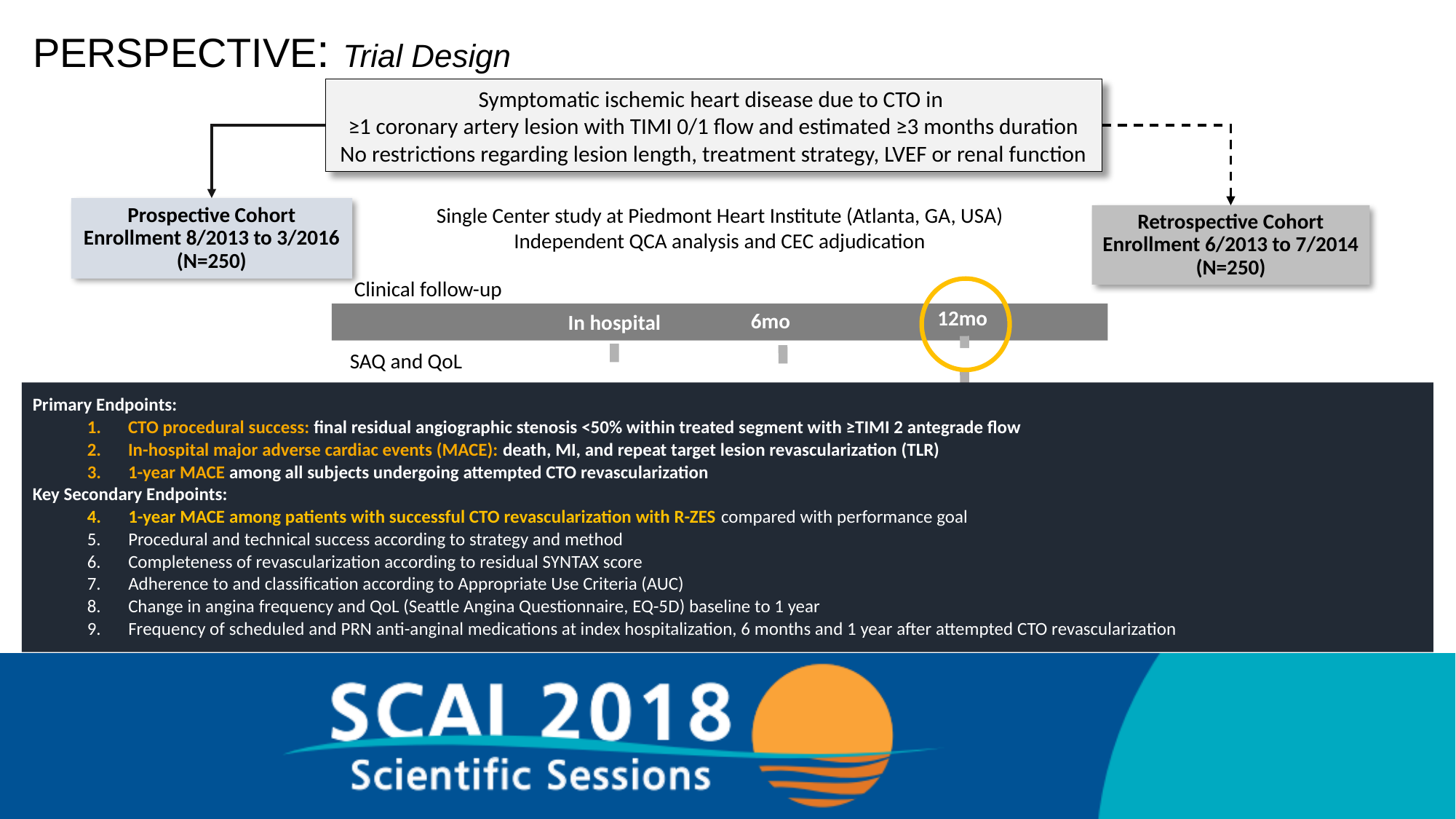

# PERSPECTIVE: Trial Design
Symptomatic ischemic heart disease due to CTO in
≥1 coronary artery lesion with TIMI 0/1 flow and estimated ≥3 months duration
No restrictions regarding lesion length, treatment strategy, LVEF or renal function
Single Center study at Piedmont Heart Institute (Atlanta, GA, USA)
Independent QCA analysis and CEC adjudication
Prospective Cohort
Enrollment 8/2013 to 3/2016
(N=250)
Retrospective Cohort
Enrollment 6/2013 to 7/2014
(N=250)
Clinical follow-up

6mo

12mo

In hospital

SAQ and QoL
Primary Endpoints:
CTO procedural success: final residual angiographic stenosis <50% within treated segment with ≥TIMI 2 antegrade flow
In-hospital major adverse cardiac events (MACE): death, MI, and repeat target lesion revascularization (TLR)
1-year MACE among all subjects undergoing attempted CTO revascularization
Key Secondary Endpoints:
1-year MACE among patients with successful CTO revascularization with R-ZES compared with performance goal
Procedural and technical success according to strategy and method
Completeness of revascularization according to residual SYNTAX score
Adherence to and classification according to Appropriate Use Criteria (AUC)
Change in angina frequency and QoL (Seattle Angina Questionnaire, EQ-5D) baseline to 1 year
Frequency of scheduled and PRN anti-anginal medications at index hospitalization, 6 months and 1 year after attempted CTO revascularization